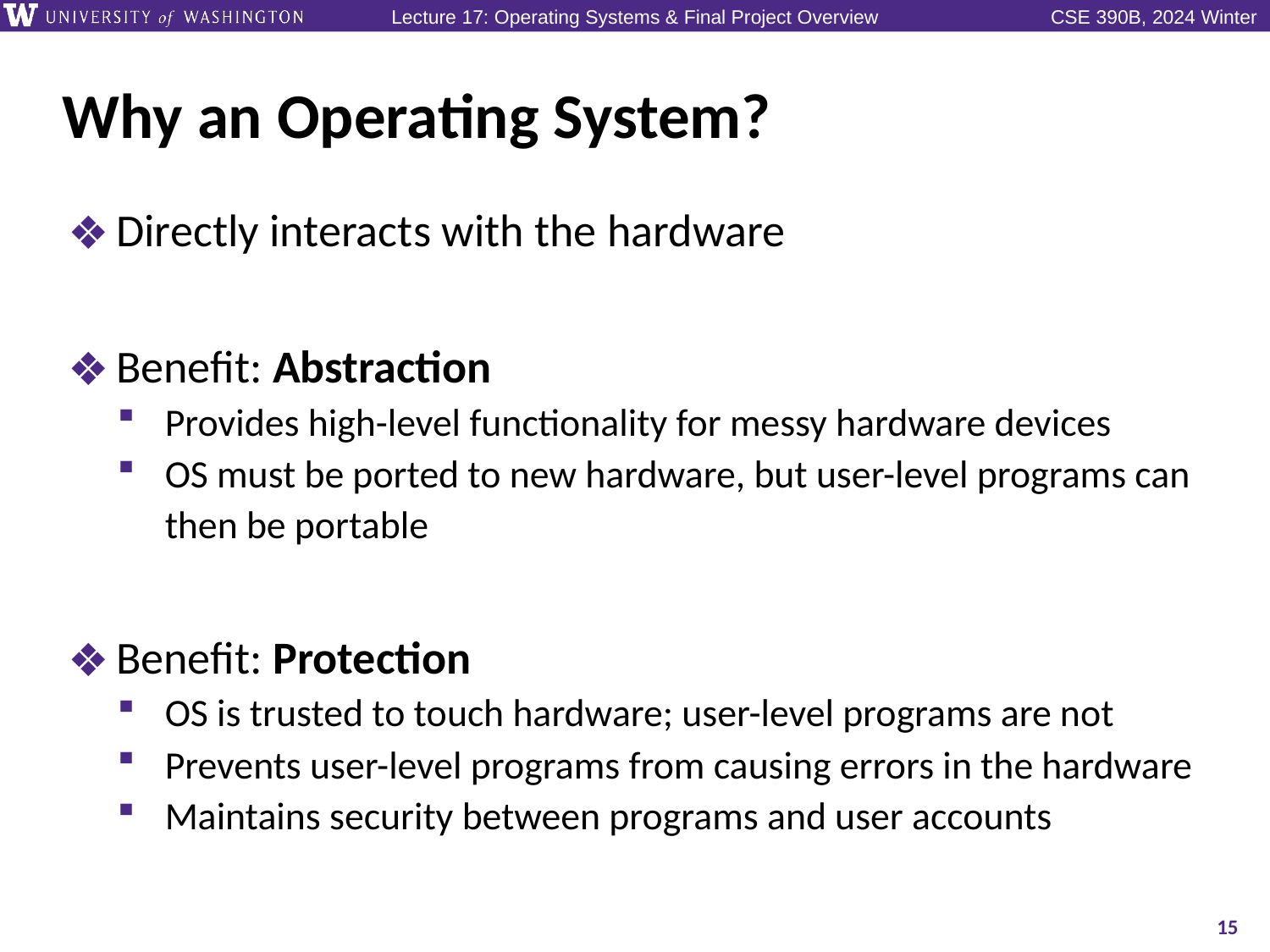

# Why an Operating System?
Directly interacts with the hardware

Benefit: Abstraction
Provides high-level functionality for messy hardware devices
OS must be ported to new hardware, but user-level programs can then be portable

Benefit: Protection
OS is trusted to touch hardware; user-level programs are not
Prevents user-level programs from causing errors in the hardware
Maintains security between programs and user accounts

15